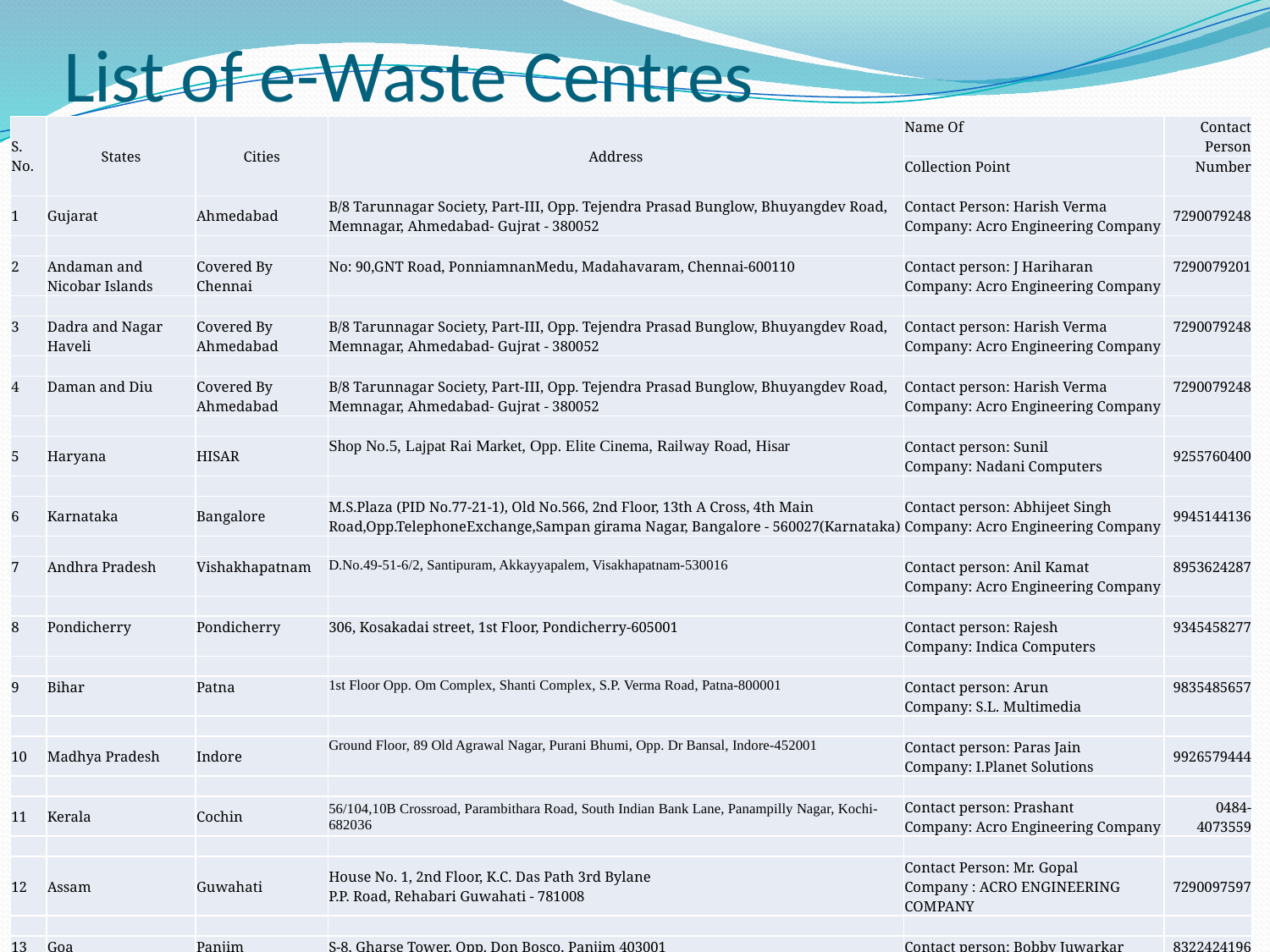

# List of e-Waste Centres
| S. No. | States | Cities | Address | Name Of | Contact Person |
| --- | --- | --- | --- | --- | --- |
|  |  |  |  | Collection Point | Number |
| 1 | Gujarat | Ahmedabad | B/8 Tarunnagar Society, Part-III, Opp. Tejendra Prasad Bunglow, Bhuyangdev Road, Memnagar, Ahmedabad- Gujrat - 380052 | Contact Person: Harish Verma Company: Acro Engineering Company | 7290079248 |
|  |  |  |  |  |  |
| 2 | Andaman and Nicobar Islands | Covered By Chennai | No: 90,GNT Road, PonniamnanMedu, Madahavaram, Chennai-600110 | Contact person: J Hariharan Company: Acro Engineering Company | 7290079201 |
|  |  |  |  |  |  |
| 3 | Dadra and Nagar Haveli | Covered By Ahmedabad | B/8 Tarunnagar Society, Part-III, Opp. Tejendra Prasad Bunglow, Bhuyangdev Road, Memnagar, Ahmedabad- Gujrat - 380052 | Contact person: Harish Verma Company: Acro Engineering Company | 7290079248 |
|  |  |  |  |  |  |
| 4 | Daman and Diu | Covered By Ahmedabad | B/8 Tarunnagar Society, Part-III, Opp. Tejendra Prasad Bunglow, Bhuyangdev Road, Memnagar, Ahmedabad- Gujrat - 380052 | Contact person: Harish Verma Company: Acro Engineering Company | 7290079248 |
|  |  |  |  |  |  |
| 5 | Haryana | HISAR | Shop No.5, Lajpat Rai Market, Opp. Elite Cinema, Railway Road, Hisar | Contact person: Sunil Company: Nadani Computers | 9255760400 |
|  |  |  |  |  |  |
| 6 | Karnataka | Bangalore | M.S.Plaza (PID No.77-21-1), Old No.566, 2nd Floor, 13th A Cross, 4th Main Road,Opp.TelephoneExchange,Sampan girama Nagar, Bangalore - 560027(Karnataka) | Contact person: Abhijeet Singh Company: Acro Engineering Company | 9945144136 |
|  |  |  |  |  |  |
| 7 | Andhra Pradesh | Vishakhapatnam | D.No.49-51-6/2, Santipuram, Akkayyapalem, Visakhapatnam-530016 | Contact person: Anil Kamat Company: Acro Engineering Company | 8953624287 |
|  |  |  |  |  |  |
| 8 | Pondicherry | Pondicherry | 306, Kosakadai street, 1st Floor, Pondicherry-605001 | Contact person: Rajesh Company: Indica Computers | 9345458277 |
|  |  |  |  |  |  |
| 9 | Bihar | Patna | 1st Floor Opp. Om Complex, Shanti Complex, S.P. Verma Road, Patna-800001 | Contact person: Arun Company: S.L. Multimedia | 9835485657 |
|  |  |  |  |  |  |
| 10 | Madhya Pradesh | Indore | Ground Floor, 89 Old Agrawal Nagar, Purani Bhumi, Opp. Dr Bansal, Indore-452001 | Contact person: Paras Jain Company: I.Planet Solutions | 9926579444 |
|  |  |  |  |  |  |
| 11 | Kerala | Cochin | 56/104,10B Crossroad, Parambithara Road, South Indian Bank Lane, Panampilly Nagar, Kochi-682036 | Contact person: Prashant Company: Acro Engineering Company | 0484-4073559 |
|  |  |  |  |  |  |
| 12 | Assam | Guwahati | House No. 1, 2nd Floor, K.C. Das Path 3rd Bylane P.P. Road, Rehabari Guwahati - 781008 | Contact Person: Mr. Gopal Company : ACRO ENGINEERING COMPANY | 7290097597 |
|  |  |  |  |  |  |
| 13 | Goa | Panjim | S-8, Gharse Tower, Opp. Don Bosco, Panjim 403001 | Contact person: Bobby Juwarkar Company: Microcity | 8322424196 |
|  |  |  |  |  |  |
| 14 | Chhatisgarh | Raipur | Shop No-07,09,10 millinium plaza Raipur-492001 | Contact person: Lokesh Bhansali/ Company: M.D Computers Retail Shoppe | 0771-4099948 |
|  |  |  |  |  |  |
| 15 | Punjab | Covered By Acro Chandigarh | Plot No 736, 1ST Floor, Keshoram Complex, Burail, Sector 45 C, Chandigarh-160047 | Contact person: Sanjeev Wadhav Company: Acro Engineering Company | 7290079229 |
|  |  |  |  |  |  |